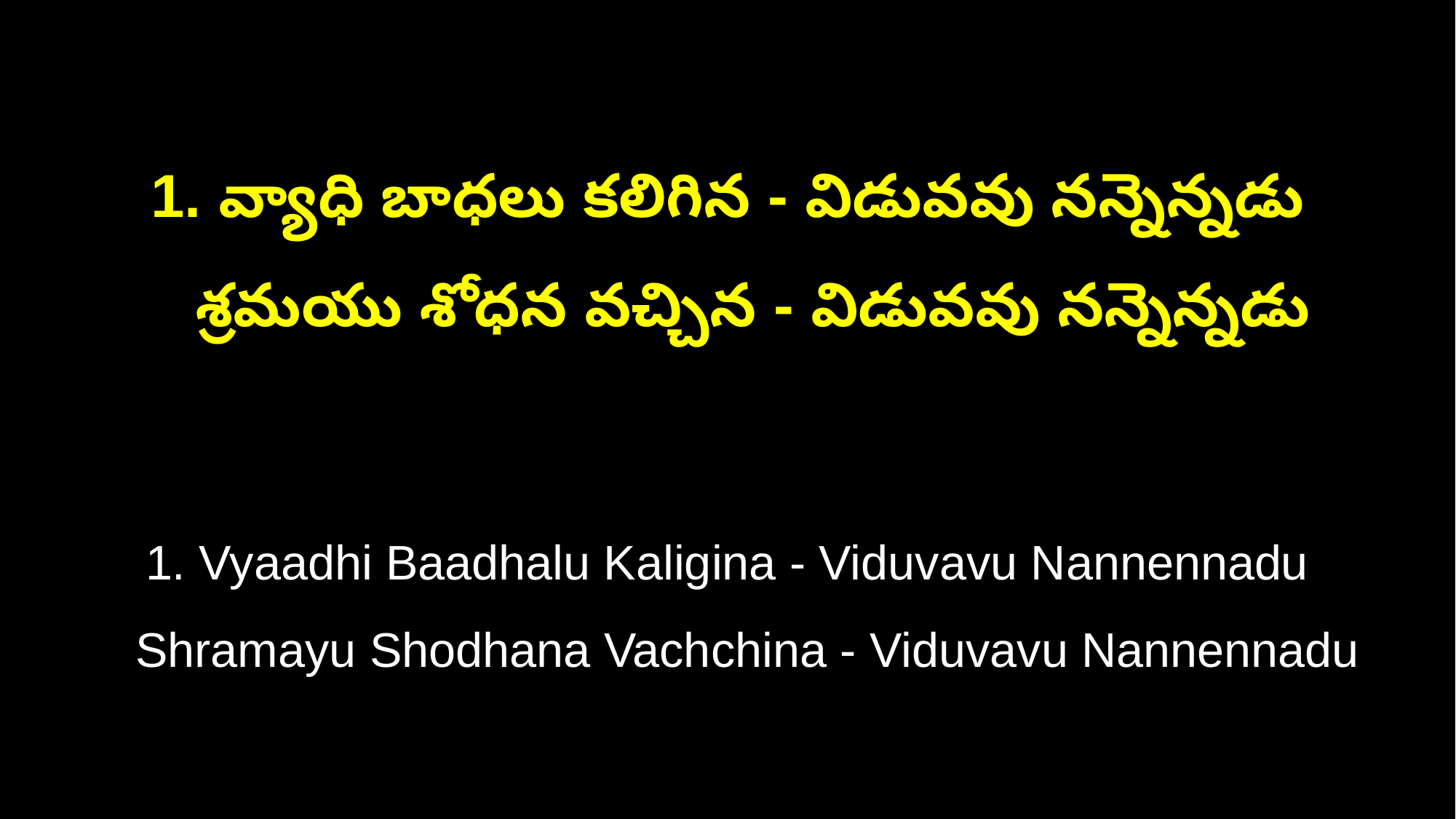

1. వ్యాధి బాధలు కలిగిన - విడువవు నన్నెన్నడు
   శ్రమయు శోధన వచ్చిన - విడువవు నన్నెన్నడు
1. Vyaadhi Baadhalu Kaligina - Viduvavu Nannennadu
   Shramayu Shodhana Vachchina - Viduvavu Nannennadu